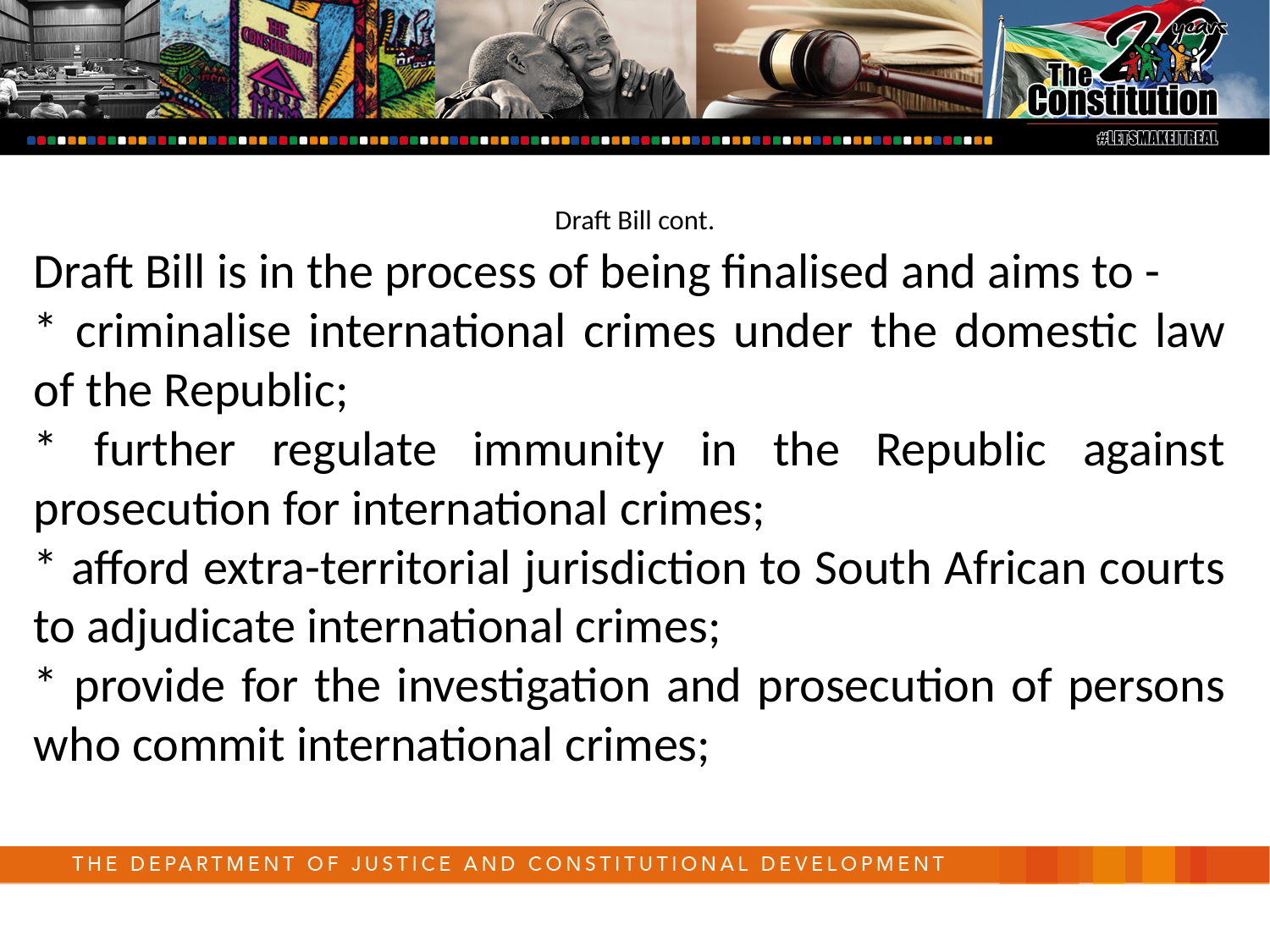

Draft Bill cont.

Draft Bill is in the process of being finalised and aims to -
* criminalise international crimes under the domestic law of the Republic;
* further regulate immunity in the Republic against prosecution for international crimes;
* afford extra-territorial jurisdiction to South African courts to adjudicate international crimes;
* provide for the investigation and prosecution of persons who commit international crimes;